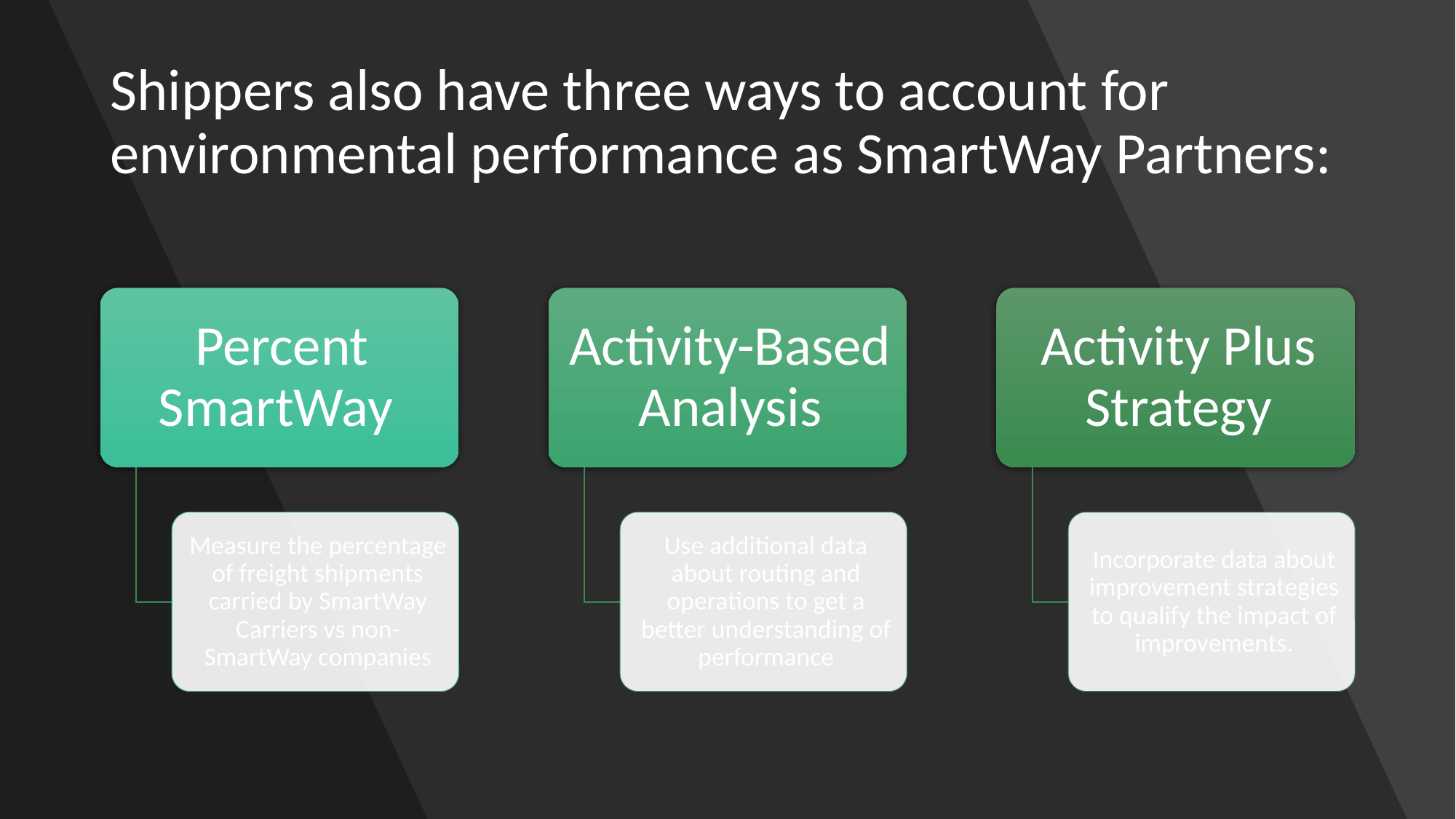

# Shippers also have three ways to account for environmental performance as SmartWay Partners:
Percent SmartWay
Measure the percentage of freight shipments carried by SmartWay Carriers vs non-SmartWay companies
Activity-Based Analysis
Use additional data about routing and operations to get a better understanding of performance
Activity Plus Strategy
Incorporate data about improvement strategies to qualify the impact of improvements.